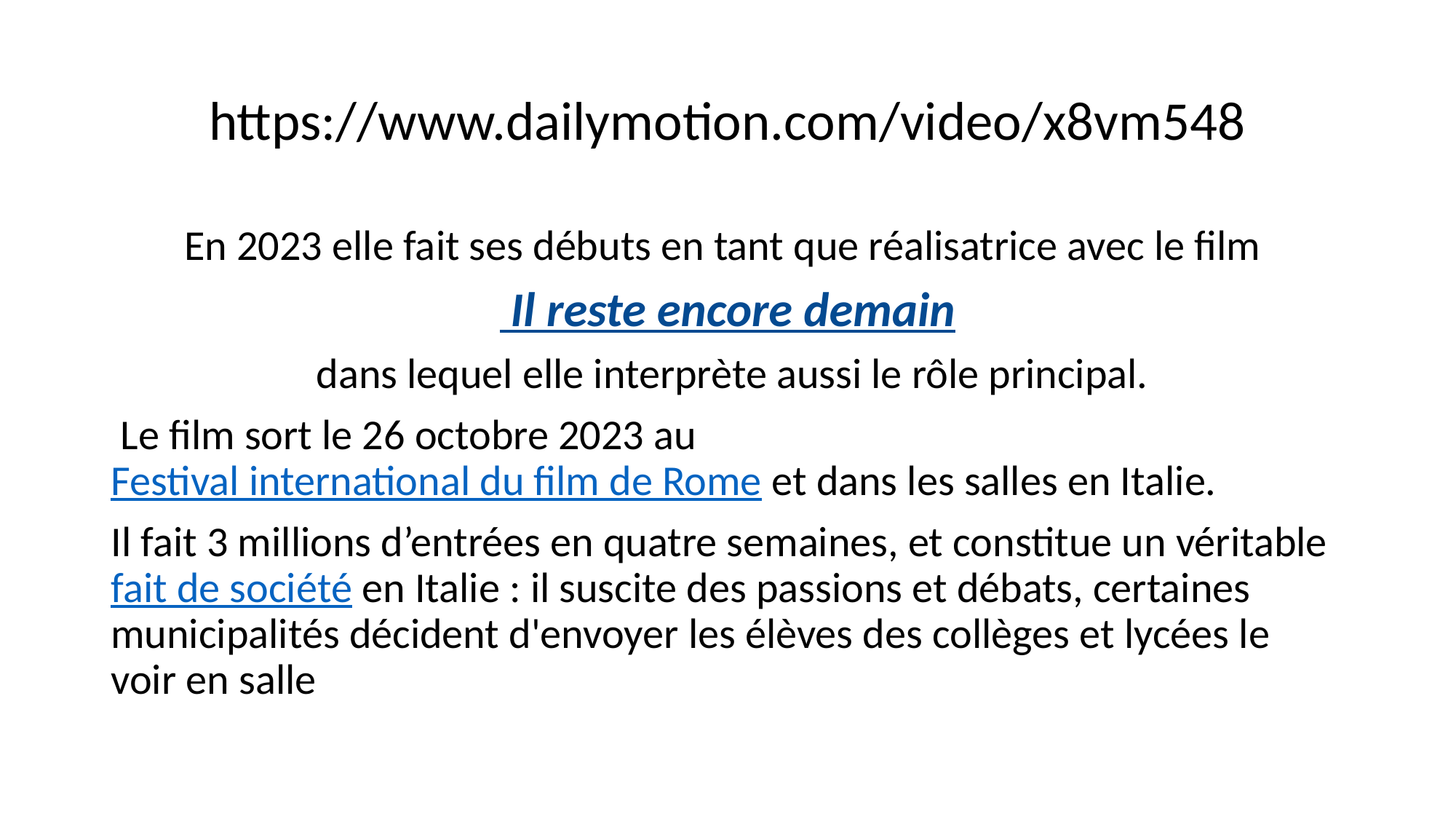

# https://www.dailymotion.com/video/x8vm548
En 2023 elle fait ses débuts en tant que réalisatrice avec le film
 Il reste encore demain
 dans lequel elle interprète aussi le rôle principal.
 Le film sort le 26 octobre 2023 au Festival international du film de Rome et dans les salles en Italie.
Il fait 3 millions d’entrées en quatre semaines, et constitue un véritable fait de société en Italie : il suscite des passions et débats, certaines municipalités décident d'envoyer les élèves des collèges et lycées le voir en salle